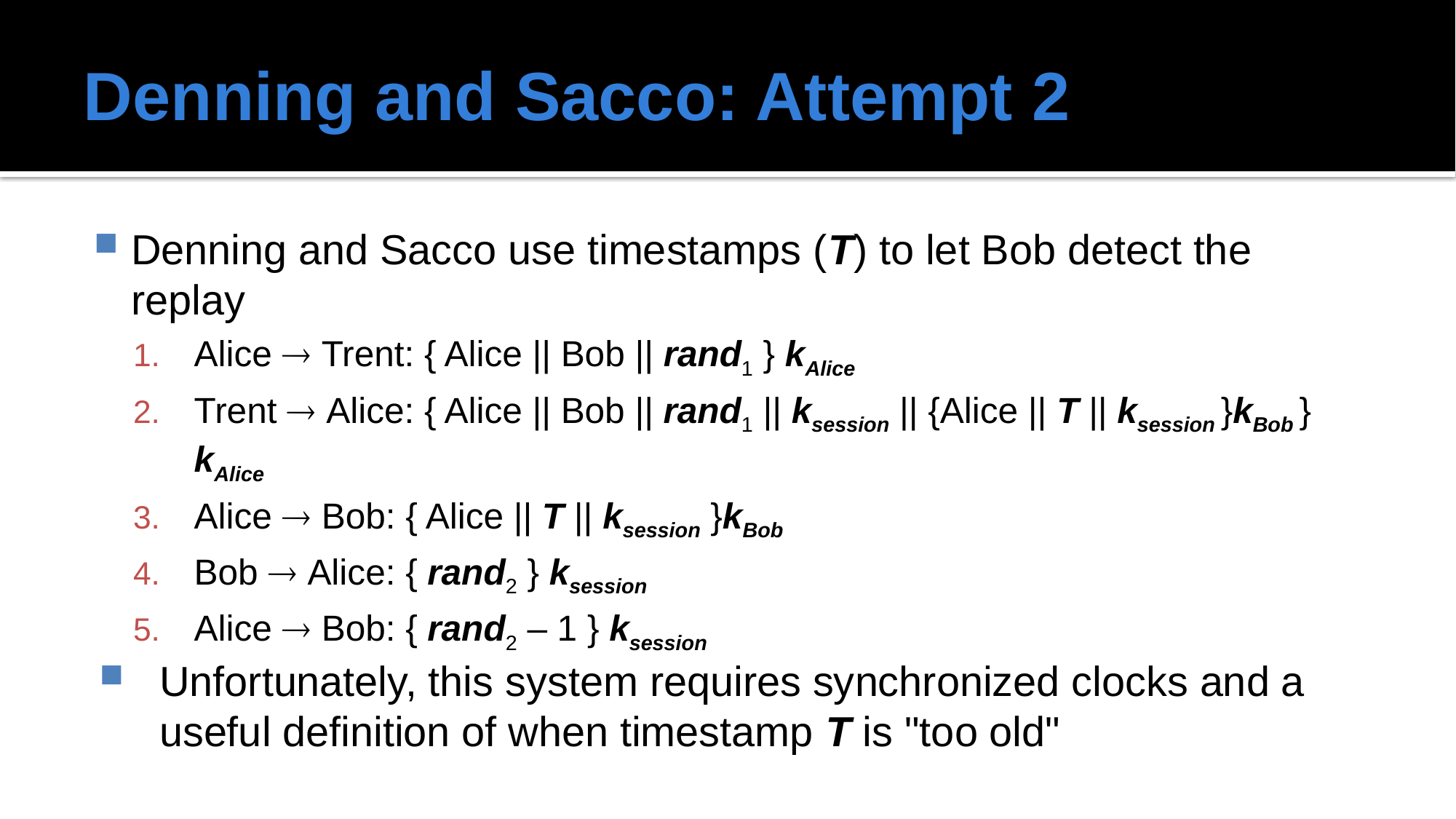

# Denning and Sacco: Attempt 2
Denning and Sacco use timestamps (T) to let Bob detect the replay
Alice → Trent: { Alice || Bob || rand1 } kAlice
Trent → Alice: { Alice || Bob || rand1 || ksession || {Alice || T || ksession }kBob } kAlice
Alice → Bob: { Alice || T || ksession }kBob
Bob → Alice: { rand2 } ksession
Alice → Bob: { rand2 – 1 } ksession
Unfortunately, this system requires synchronized clocks and a useful definition of when timestamp T is "too old"